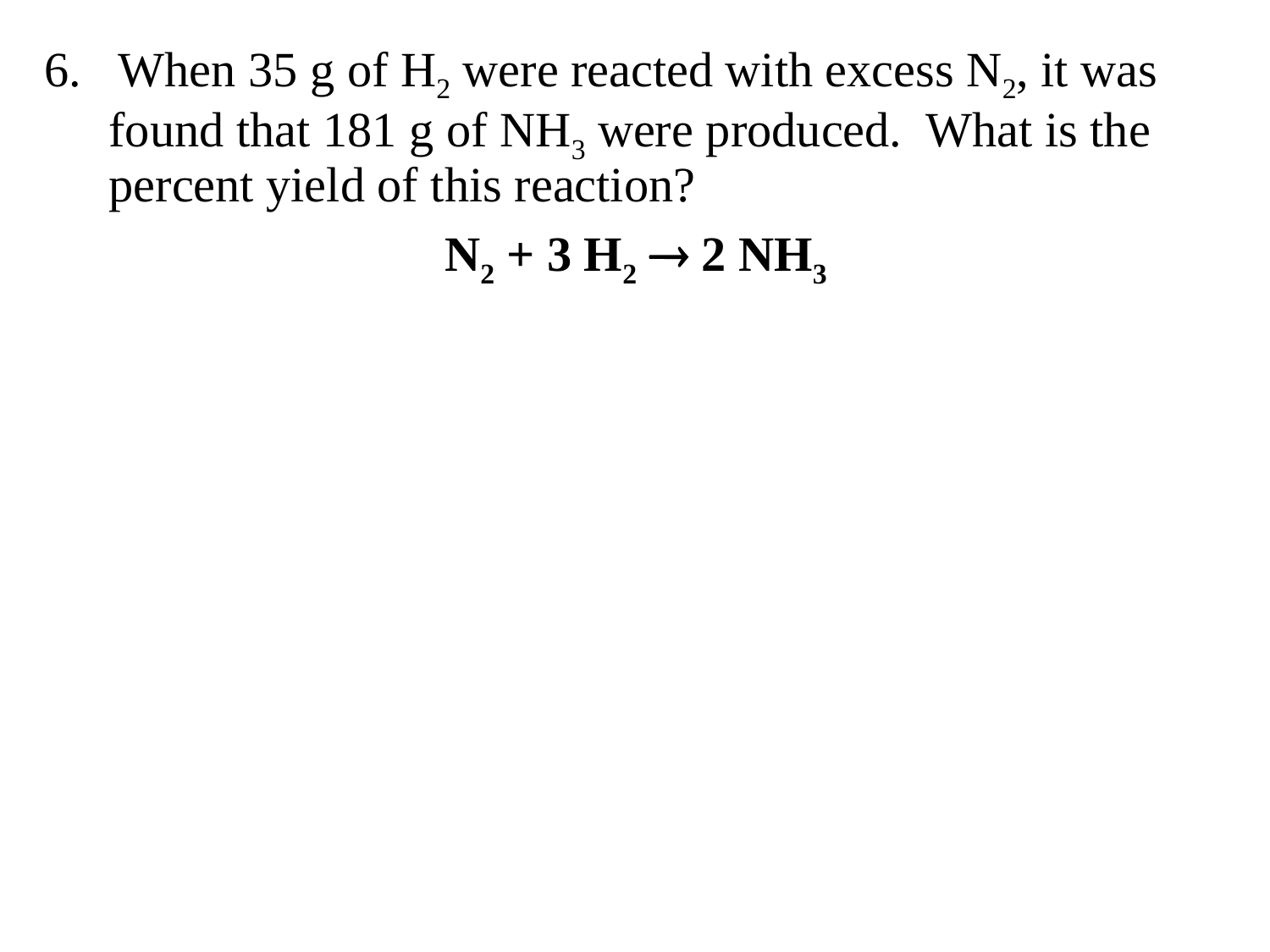

6.   When 35 g of H2 were reacted with excess N2, it was found that 181 g of NH3 were produced.  What is the percent yield of this reaction?
 N2 + 3 H2 → 2 NH3